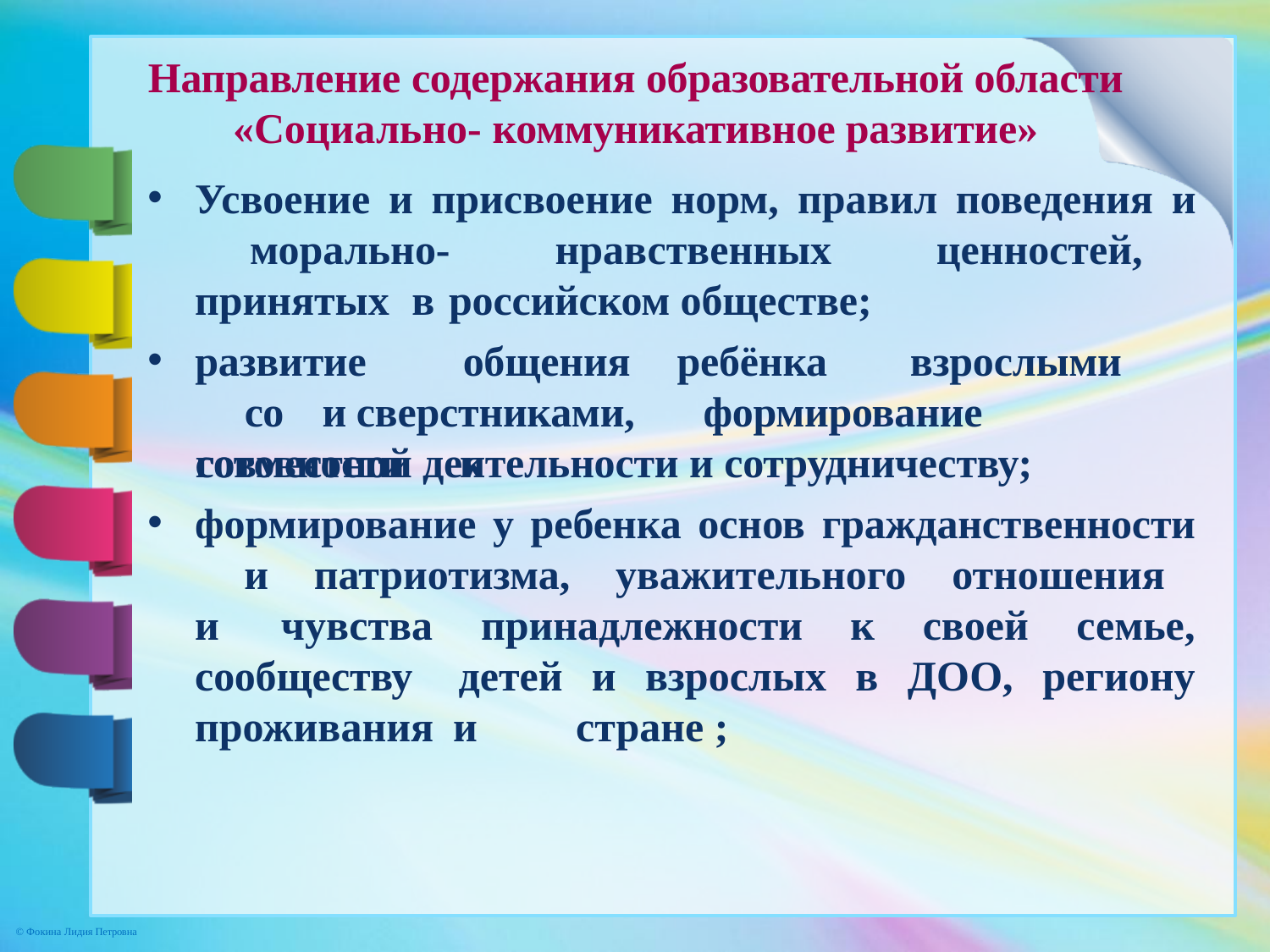

Направление содержания образовательной области
«Социально- коммуникативное развитие»
Усвоение и присвоение норм, правил поведения и 	морально-  нравственных  ценностей,  принятых  в 	российском обществе;
развитие	общения	ребёнка	со
взрослыми	и сверстниками,	формирование	готовности	 к
совместной деятельности и сотрудничеству;
формирование у ребенка основ гражданственности 	и   патриотизма,   уважительного   отношения   и 	чувства принадлежности к своей семье, сообществу 	детей и взрослых в ДОО, региону проживания и 	стране ;
© Фокина Лидия Петровна